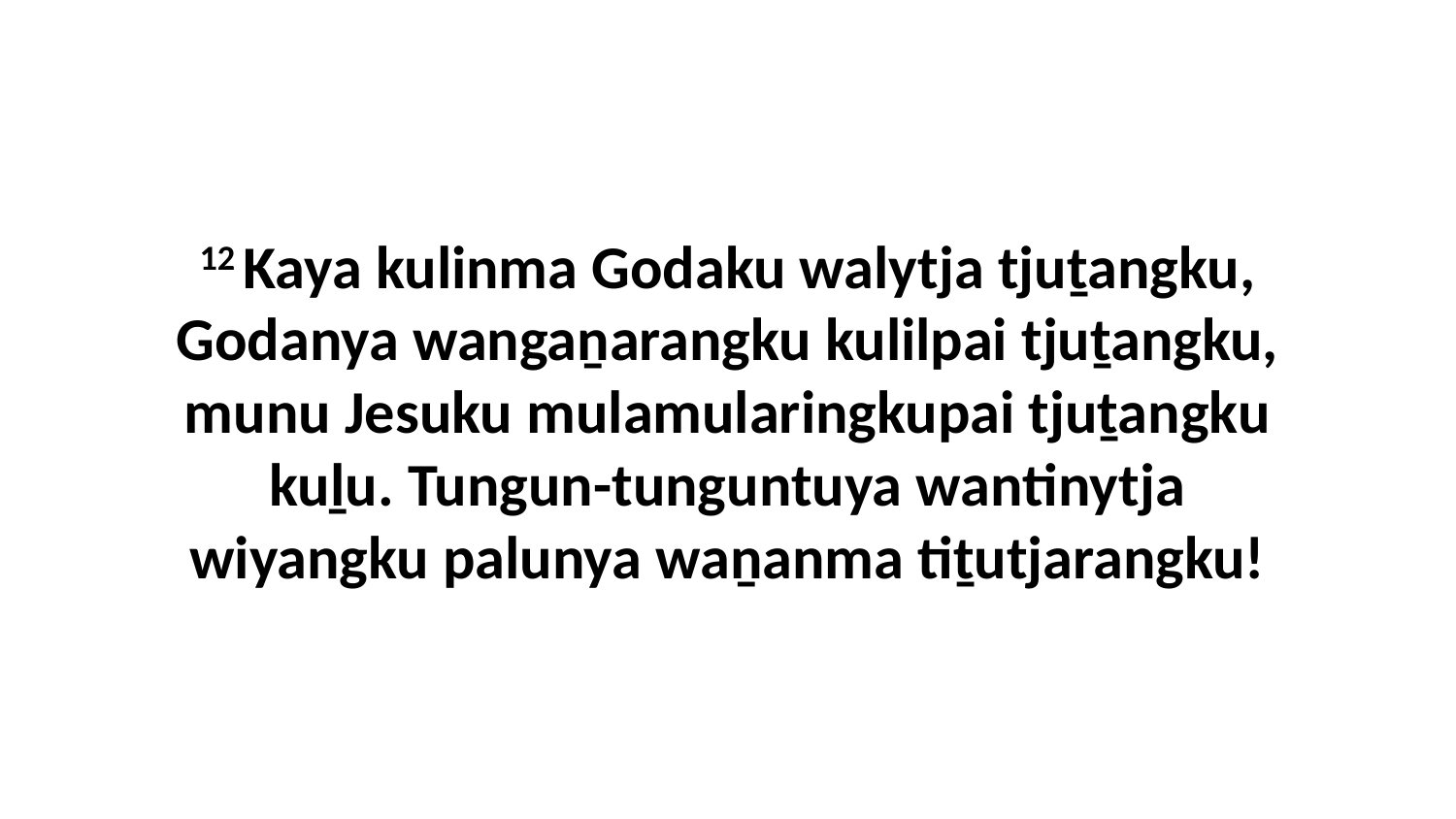

12 Kaya kulinma Godaku walytja tjuṯangku, Godanya wangaṉarangku kulilpai tjuṯangku, munu Jesuku mulamularingkupai tjuṯangku kuḻu. Tungun-tunguntuya wantinytja wiyangku palunya waṉanma tiṯutjarangku!